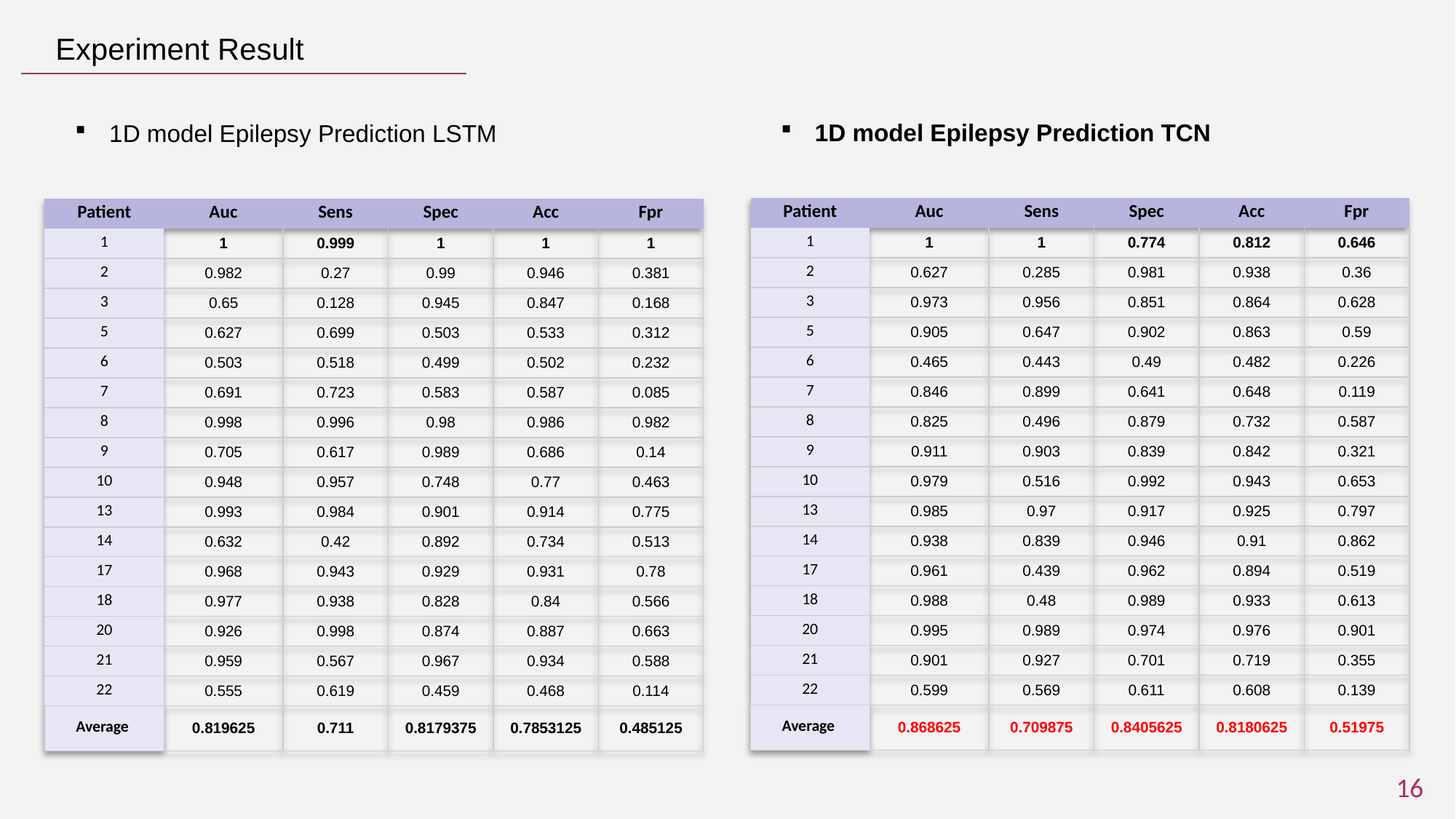

# Experiment Result
1D model Epilepsy Prediction TCN
1D model Epilepsy Prediction LSTM
| Patient | Auc | Sens | Spec | Acc | Fpr |
| --- | --- | --- | --- | --- | --- |
| 1 | 1 | 1 | 0.774 | 0.812 | 0.646 |
| 2 | 0.627 | 0.285 | 0.981 | 0.938 | 0.36 |
| 3 | 0.973 | 0.956 | 0.851 | 0.864 | 0.628 |
| 5 | 0.905 | 0.647 | 0.902 | 0.863 | 0.59 |
| 6 | 0.465 | 0.443 | 0.49 | 0.482 | 0.226 |
| 7 | 0.846 | 0.899 | 0.641 | 0.648 | 0.119 |
| 8 | 0.825 | 0.496 | 0.879 | 0.732 | 0.587 |
| 9 | 0.911 | 0.903 | 0.839 | 0.842 | 0.321 |
| 10 | 0.979 | 0.516 | 0.992 | 0.943 | 0.653 |
| 13 | 0.985 | 0.97 | 0.917 | 0.925 | 0.797 |
| 14 | 0.938 | 0.839 | 0.946 | 0.91 | 0.862 |
| 17 | 0.961 | 0.439 | 0.962 | 0.894 | 0.519 |
| 18 | 0.988 | 0.48 | 0.989 | 0.933 | 0.613 |
| 20 | 0.995 | 0.989 | 0.974 | 0.976 | 0.901 |
| 21 | 0.901 | 0.927 | 0.701 | 0.719 | 0.355 |
| 22 | 0.599 | 0.569 | 0.611 | 0.608 | 0.139 |
| Average | 0.868625 | 0.709875 | 0.8405625 | 0.8180625 | 0.51975 |
| Patient | Auc | Sens | Spec | Acc | Fpr |
| --- | --- | --- | --- | --- | --- |
| 1 | 1 | 0.999 | 1 | 1 | 1 |
| 2 | 0.982 | 0.27 | 0.99 | 0.946 | 0.381 |
| 3 | 0.65 | 0.128 | 0.945 | 0.847 | 0.168 |
| 5 | 0.627 | 0.699 | 0.503 | 0.533 | 0.312 |
| 6 | 0.503 | 0.518 | 0.499 | 0.502 | 0.232 |
| 7 | 0.691 | 0.723 | 0.583 | 0.587 | 0.085 |
| 8 | 0.998 | 0.996 | 0.98 | 0.986 | 0.982 |
| 9 | 0.705 | 0.617 | 0.989 | 0.686 | 0.14 |
| 10 | 0.948 | 0.957 | 0.748 | 0.77 | 0.463 |
| 13 | 0.993 | 0.984 | 0.901 | 0.914 | 0.775 |
| 14 | 0.632 | 0.42 | 0.892 | 0.734 | 0.513 |
| 17 | 0.968 | 0.943 | 0.929 | 0.931 | 0.78 |
| 18 | 0.977 | 0.938 | 0.828 | 0.84 | 0.566 |
| 20 | 0.926 | 0.998 | 0.874 | 0.887 | 0.663 |
| 21 | 0.959 | 0.567 | 0.967 | 0.934 | 0.588 |
| 22 | 0.555 | 0.619 | 0.459 | 0.468 | 0.114 |
| Average | 0.819625 | 0.711 | 0.8179375 | 0.7853125 | 0.485125 |
16